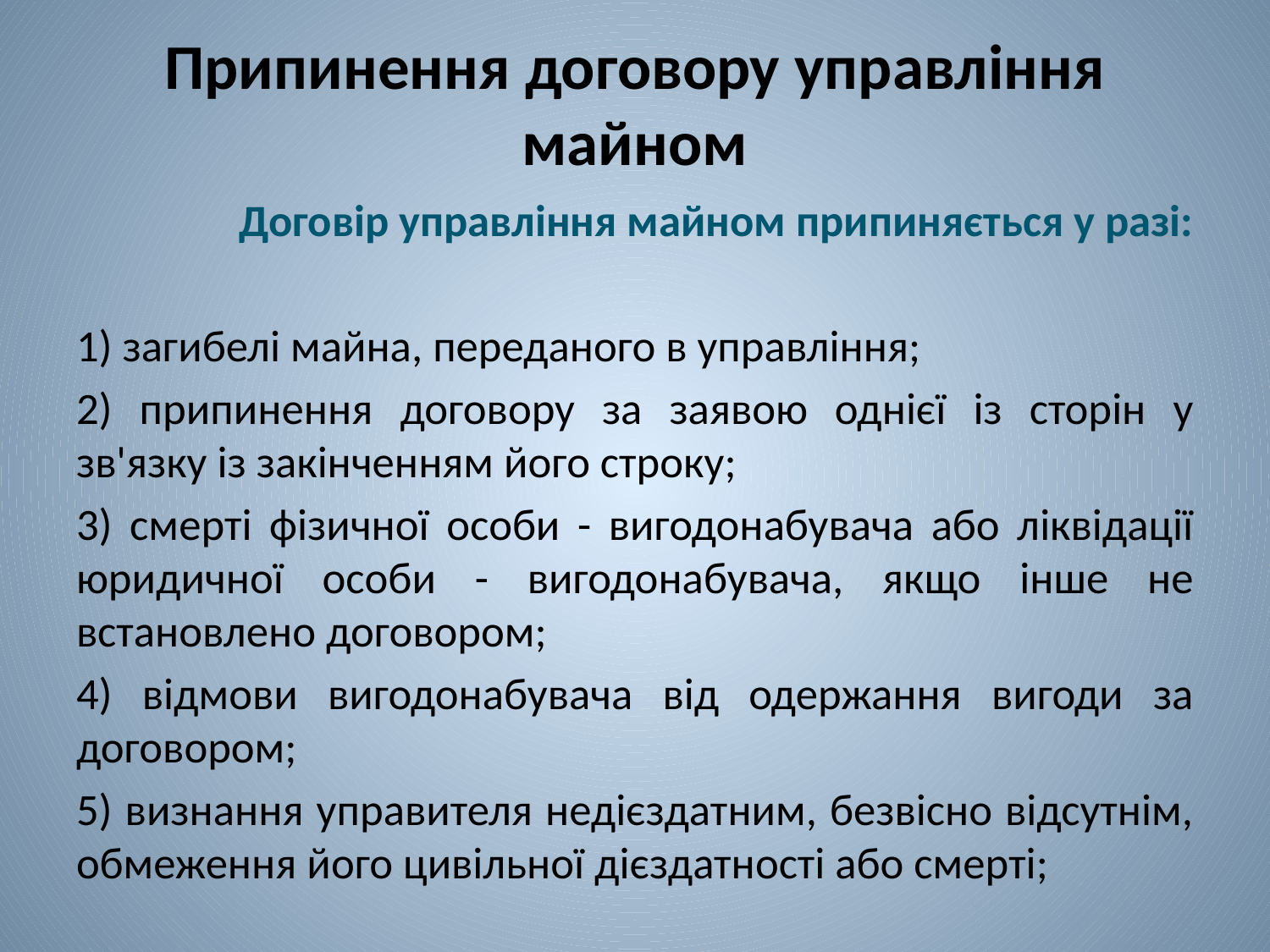

# Припинення договору управління майном
Договір управління майном припиняється у разі:

1) загибелі майна, переданого в управління;
2) припинення договору за заявою однієї із сторін у зв'язку із закінченням його строку;
3) смерті фізичної особи - вигодонабувача або ліквідації юридичної особи - вигодонабувача, якщо інше не встановлено договором;
4) відмови вигодонабувача від одержання вигоди за договором;
5) визнання управителя недієздатним, безвісно відсутнім, обмеження його цивільної дієздатності або смерті;